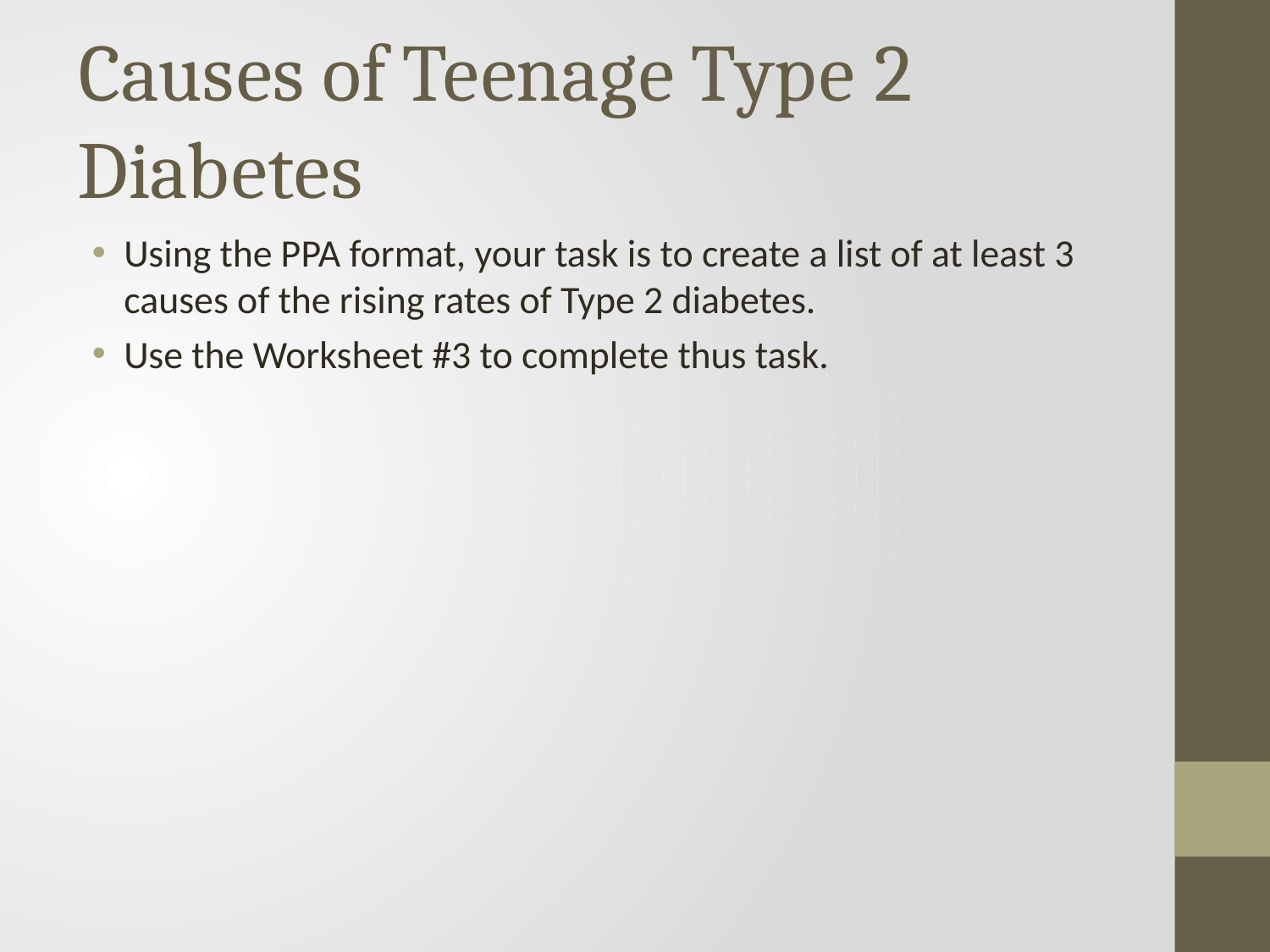

# Causes of Teenage Type 2 Diabetes
Using the PPA format, your task is to create a list of at least 3 causes of the rising rates of Type 2 diabetes.
Use the Worksheet #3 to complete thus task.